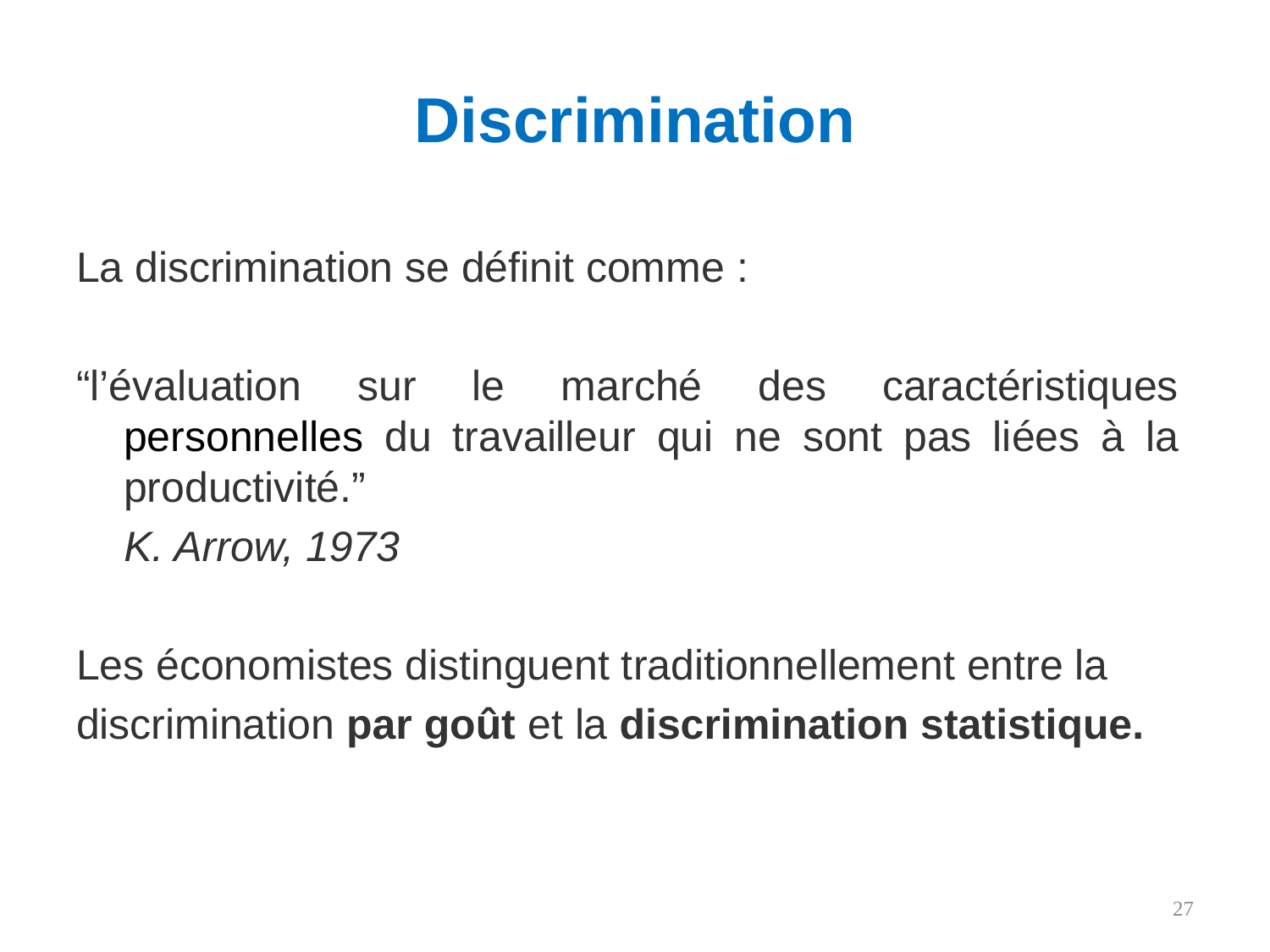

# Discrimination
La discrimination se définit comme :

“l’évaluation sur le marché des caractéristiques personnelles du travailleur qui ne sont pas liées à la productivité.”
	K. Arrow, 1973

Les économistes distinguent traditionnellement entre la
discrimination par goût et la discrimination statistique.
27